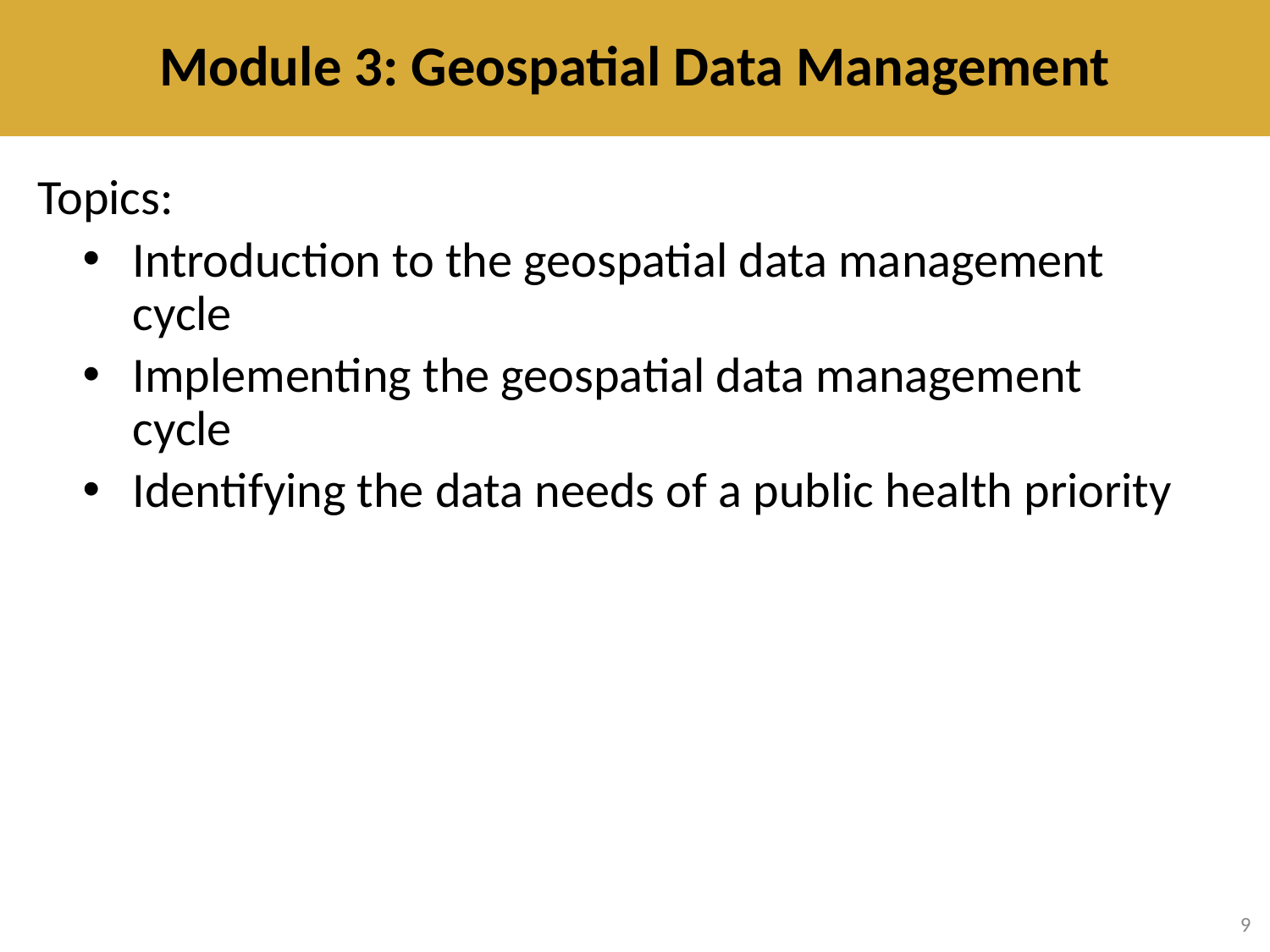

Module 3: Geospatial Data Management
Topics:
Introduction to the geospatial data management cycle
Implementing the geospatial data management cycle
Identifying the data needs of a public health priority

9